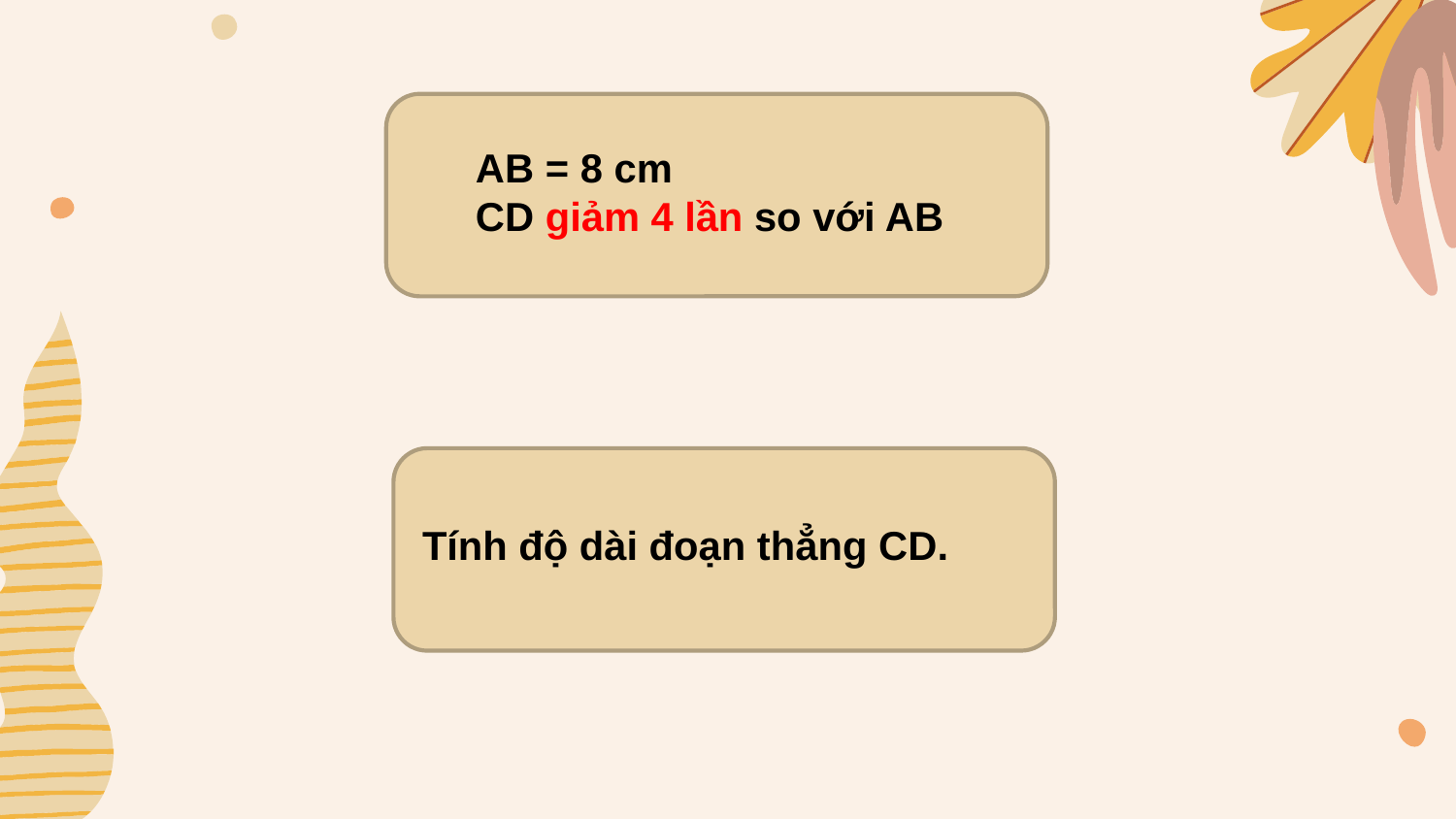

AB = 8 cm
CD giảm 4 lần so với AB

Tính độ dài đoạn thẳng CD.